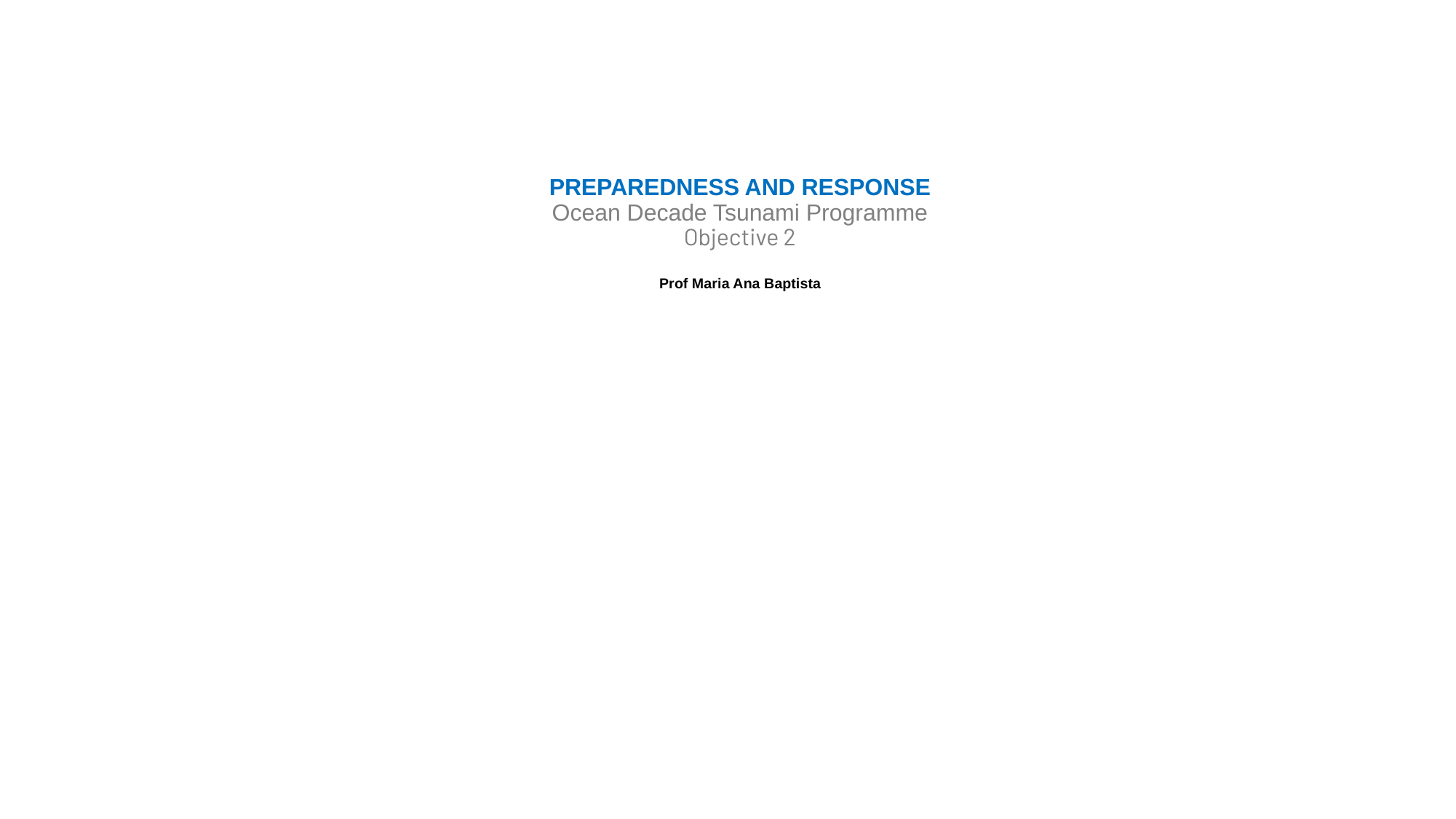

# PREPAREDNESS AND RESPONSE Ocean Decade Tsunami Programme Objective 2 Prof Maria Ana Baptista